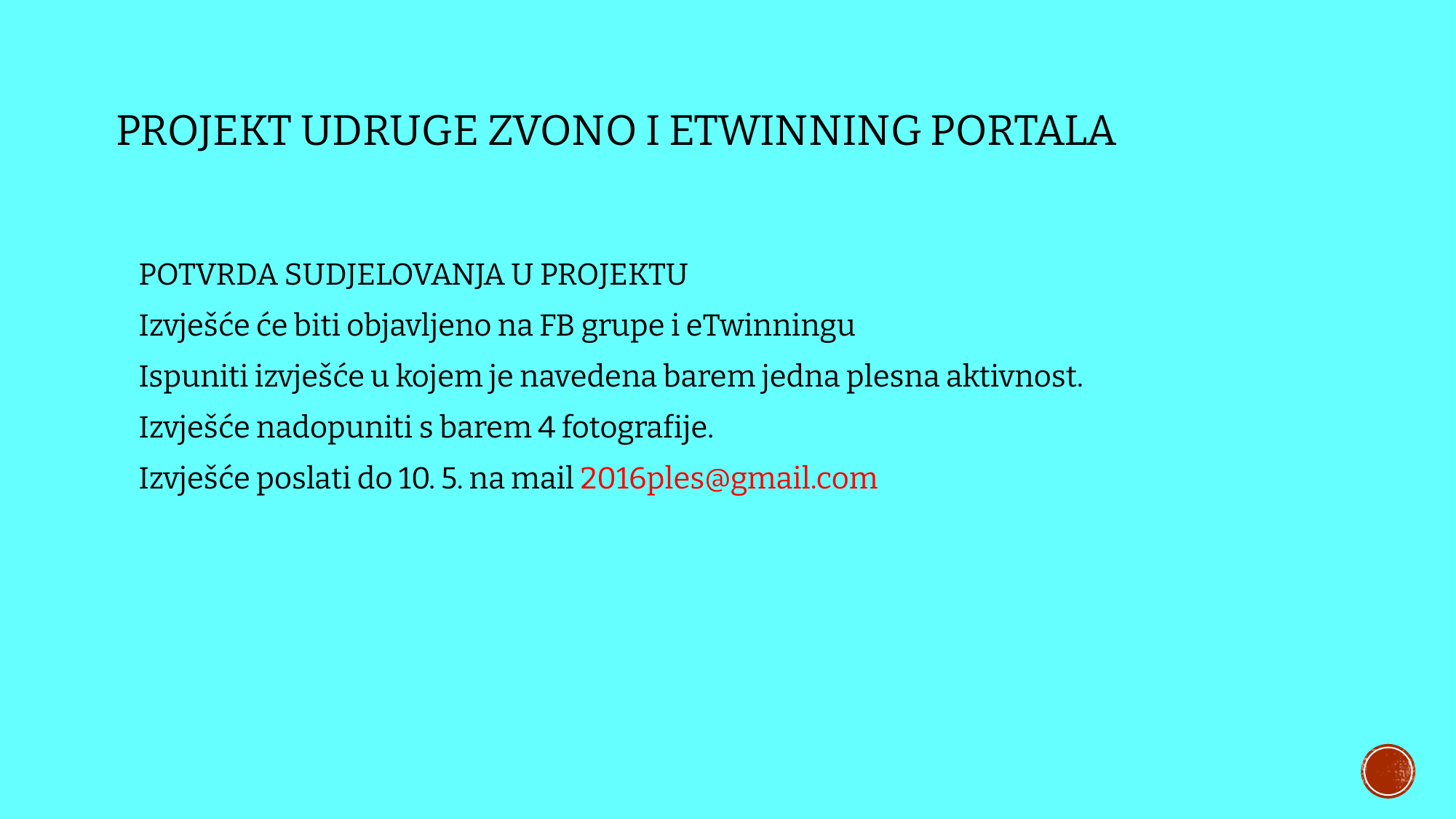

# projekt Udruge Zvono i eTwinning PORTALA
POTVRDA SUDJELOVANJA U PROJEKTU
Izvješće će biti objavljeno na FB grupe i eTwinningu
Ispuniti izvješće u kojem je navedena barem jedna plesna aktivnost.
Izvješće nadopuniti s barem 4 fotografije.
Izvješće poslati do 10. 5. na mail 2016ples@gmail.com